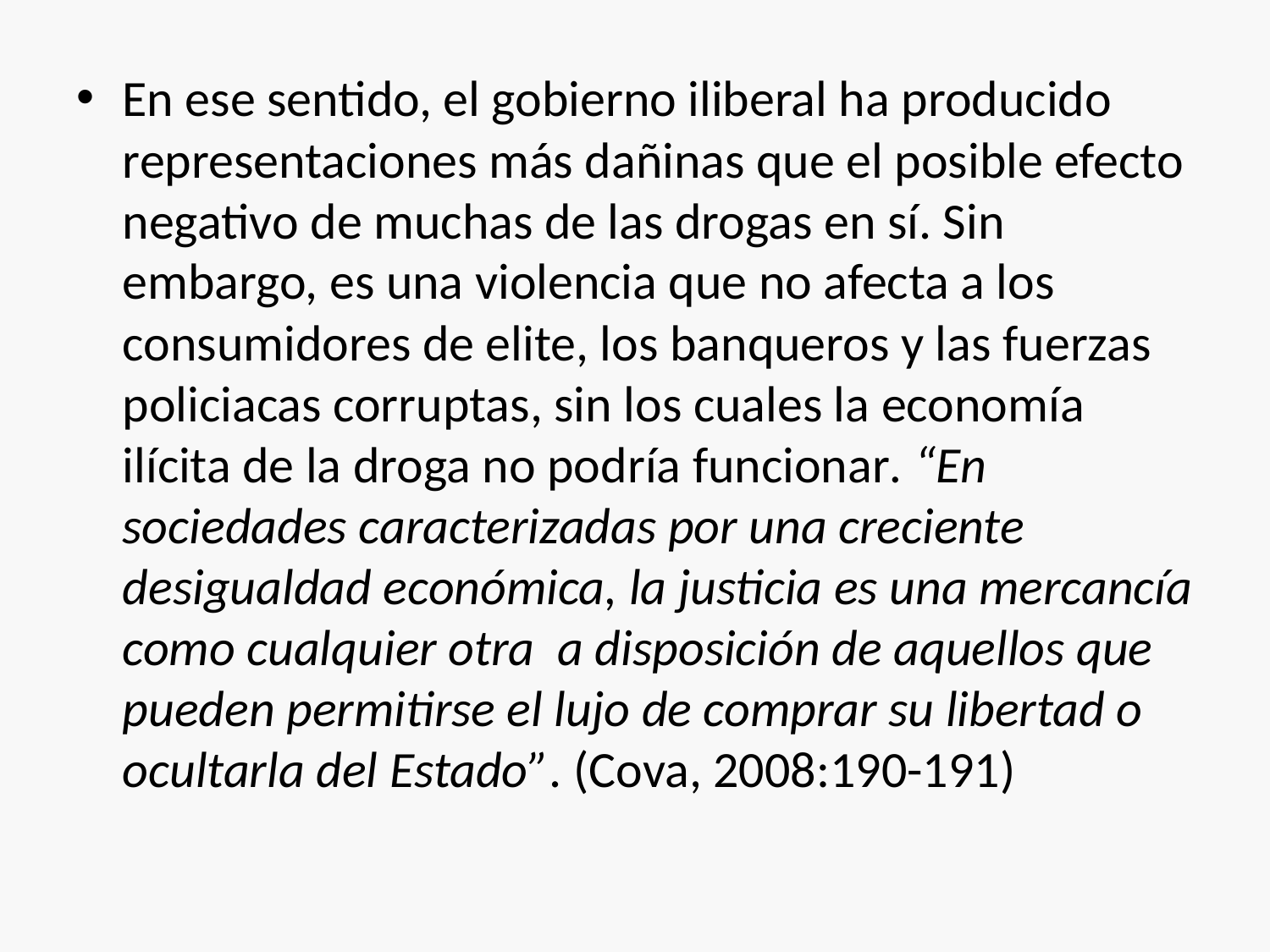

En ese sentido, el gobierno iliberal ha producido representaciones más dañinas que el posible efecto negativo de muchas de las drogas en sí. Sin embargo, es una violencia que no afecta a los consumidores de elite, los banqueros y las fuerzas policiacas corruptas, sin los cuales la economía ilícita de la droga no podría funcionar. “En sociedades caracterizadas por una creciente desigualdad económica, la justicia es una mercancía como cualquier otra  a disposición de aquellos que pueden permitirse el lujo de comprar su libertad o ocultarla del Estado”. (Cova, 2008:190-191)